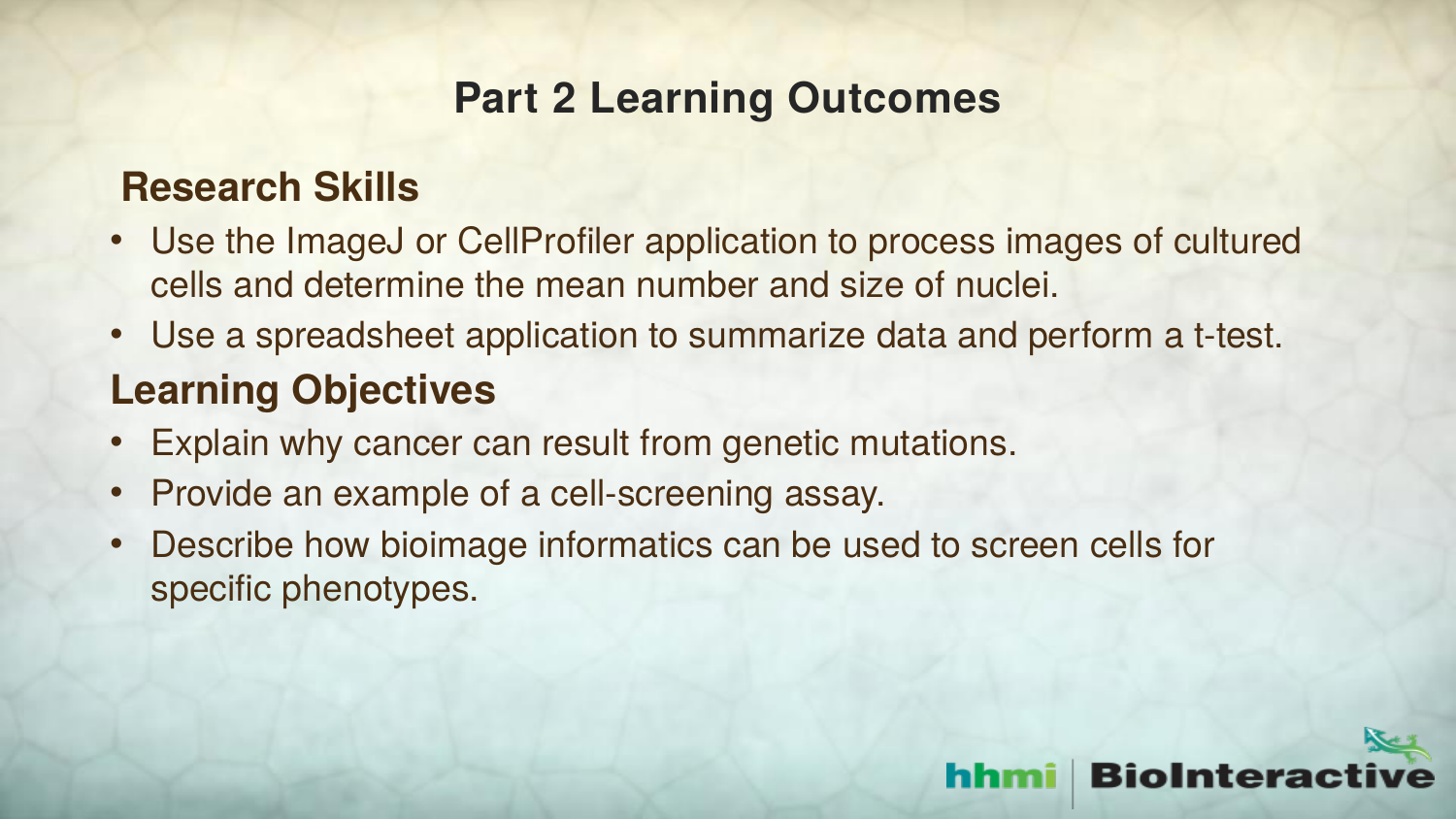

# Part 2 Learning Outcomes
Research Skills
Use the ImageJ or CellProfiler application to process images of cultured cells and determine the mean number and size of nuclei.
Use a spreadsheet application to summarize data and perform a t-test.
Learning Objectives
Explain why cancer can result from genetic mutations.
Provide an example of a cell-screening assay.
Describe how bioimage informatics can be used to screen cells for specific phenotypes.